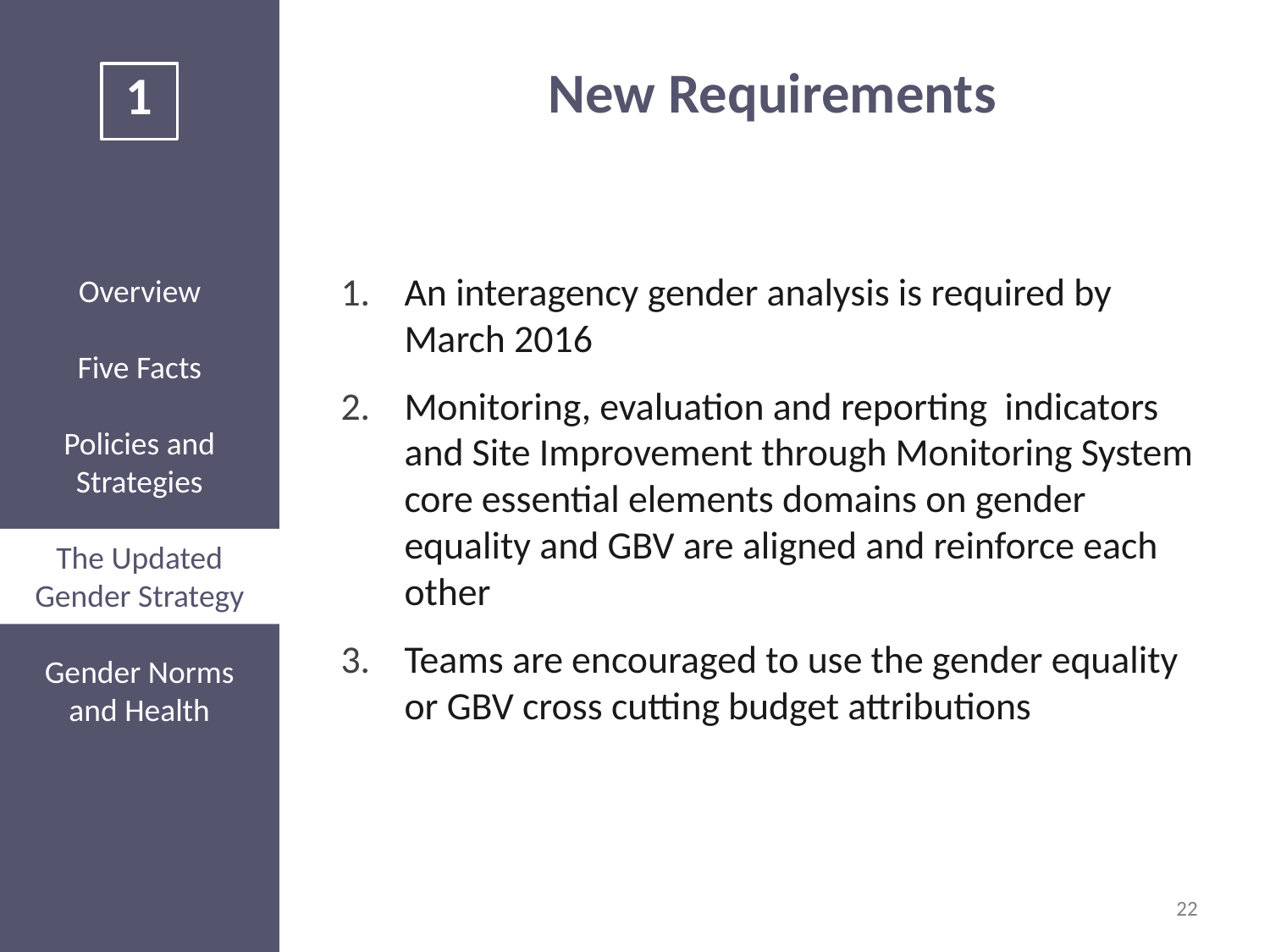

# New Requirements
An interagency gender analysis is required by March 2016
Monitoring, evaluation and reporting  indicators and Site Improvement through Monitoring System core essential elements domains on gender equality and GBV are aligned and reinforce each other
Teams are encouraged to use the gender equality or GBV cross cutting budget attributions
22